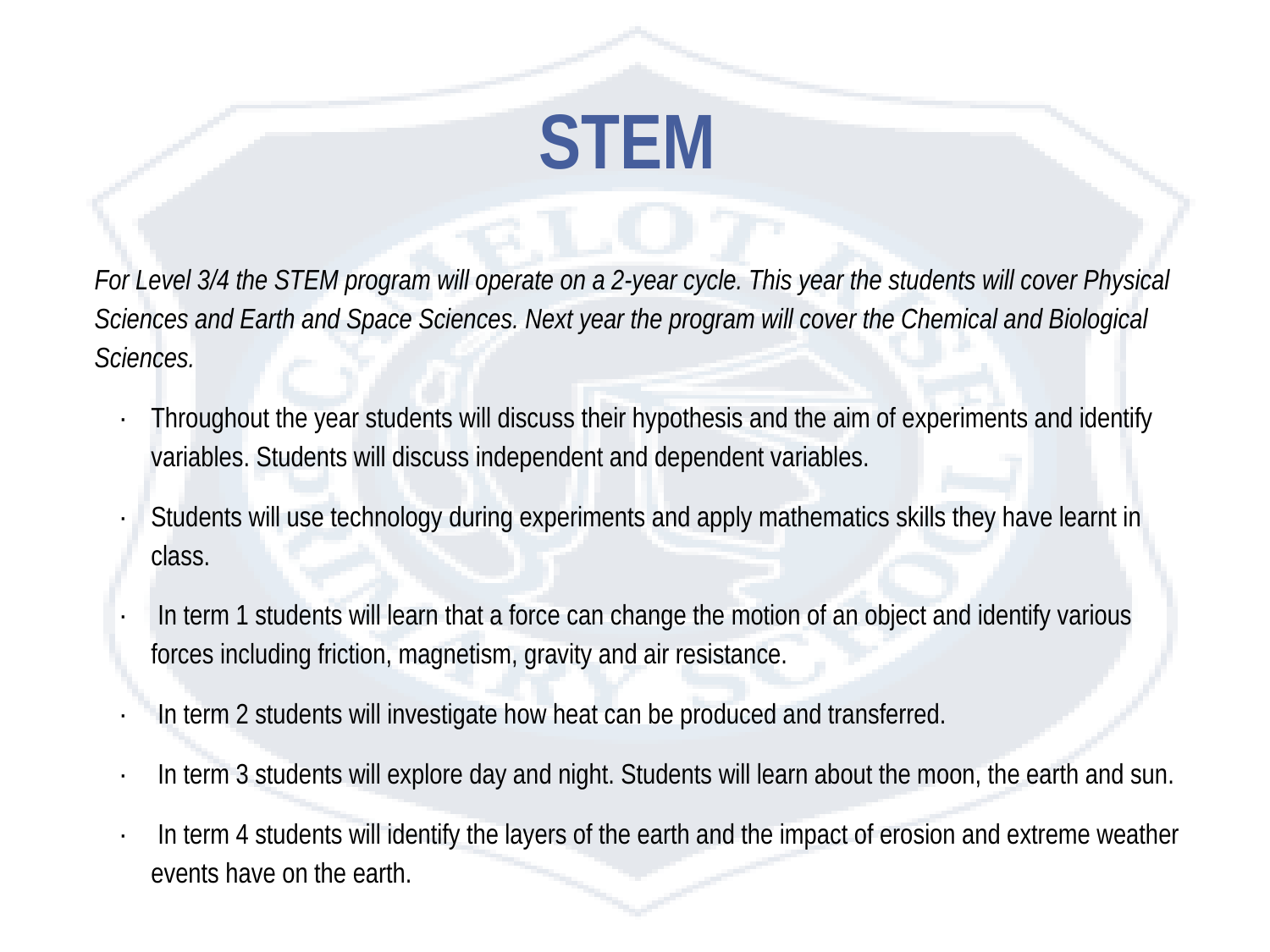

# STEM
For Level 3/4 the STEM program will operate on a 2-year cycle. This year the students will cover Physical Sciences and Earth and Space Sciences. Next year the program will cover the Chemical and Biological Sciences.
·   	Throughout the year students will discuss their hypothesis and the aim of experiments and identify variables. Students will discuss independent and dependent variables.
·   	Students will use technology during experiments and apply mathematics skills they have learnt in class.
·       In term 1 students will learn that a force can change the motion of an object and identify various forces including friction, magnetism, gravity and air resistance.
·       In term 2 students will investigate how heat can be produced and transferred.
·       In term 3 students will explore day and night. Students will learn about the moon, the earth and sun.
·       In term 4 students will identify the layers of the earth and the impact of erosion and extreme weather events have on the earth.